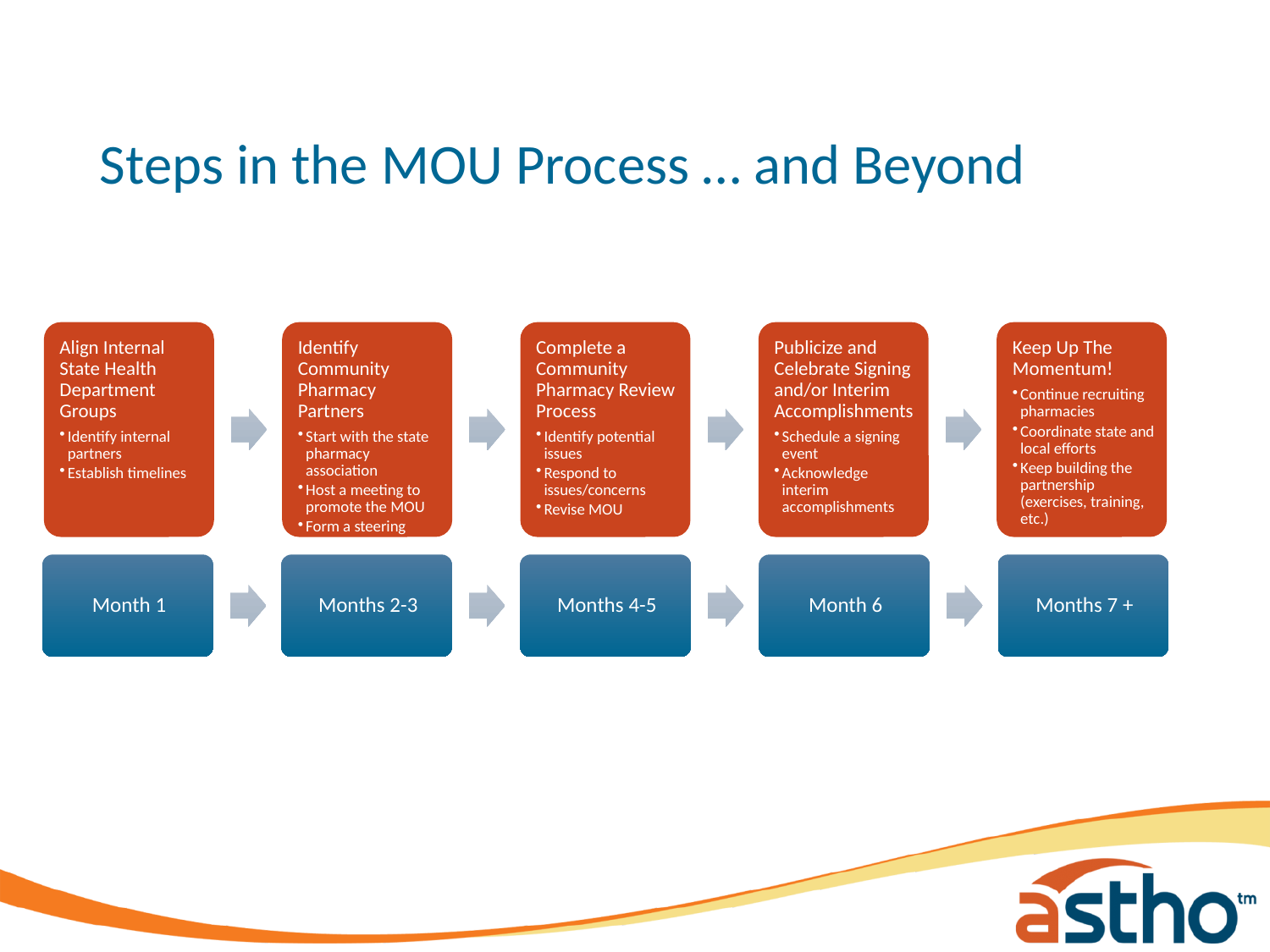

# Steps in the MOU Process … and Beyond
Align Internal State Health Department Groups
Identify internal partners
Establish timelines

Identify Community Pharmacy Partners
Start with the state pharmacy association
Host a meeting to promote the MOU
Form a steering committee

Complete a Community Pharmacy Review Process
Identify potential issues
Respond to issues/concerns
Revise MOU

Publicize and Celebrate Signing and/or Interim Accomplishments
Schedule a signing event
Acknowledge interim accomplishments

Keep Up The Momentum!
Continue recruiting pharmacies
Coordinate state and local efforts
Keep building the partnership (exercises, training, etc.)
Month 1

Months 2-3

Months 4-5

Month 6

Months 7 +